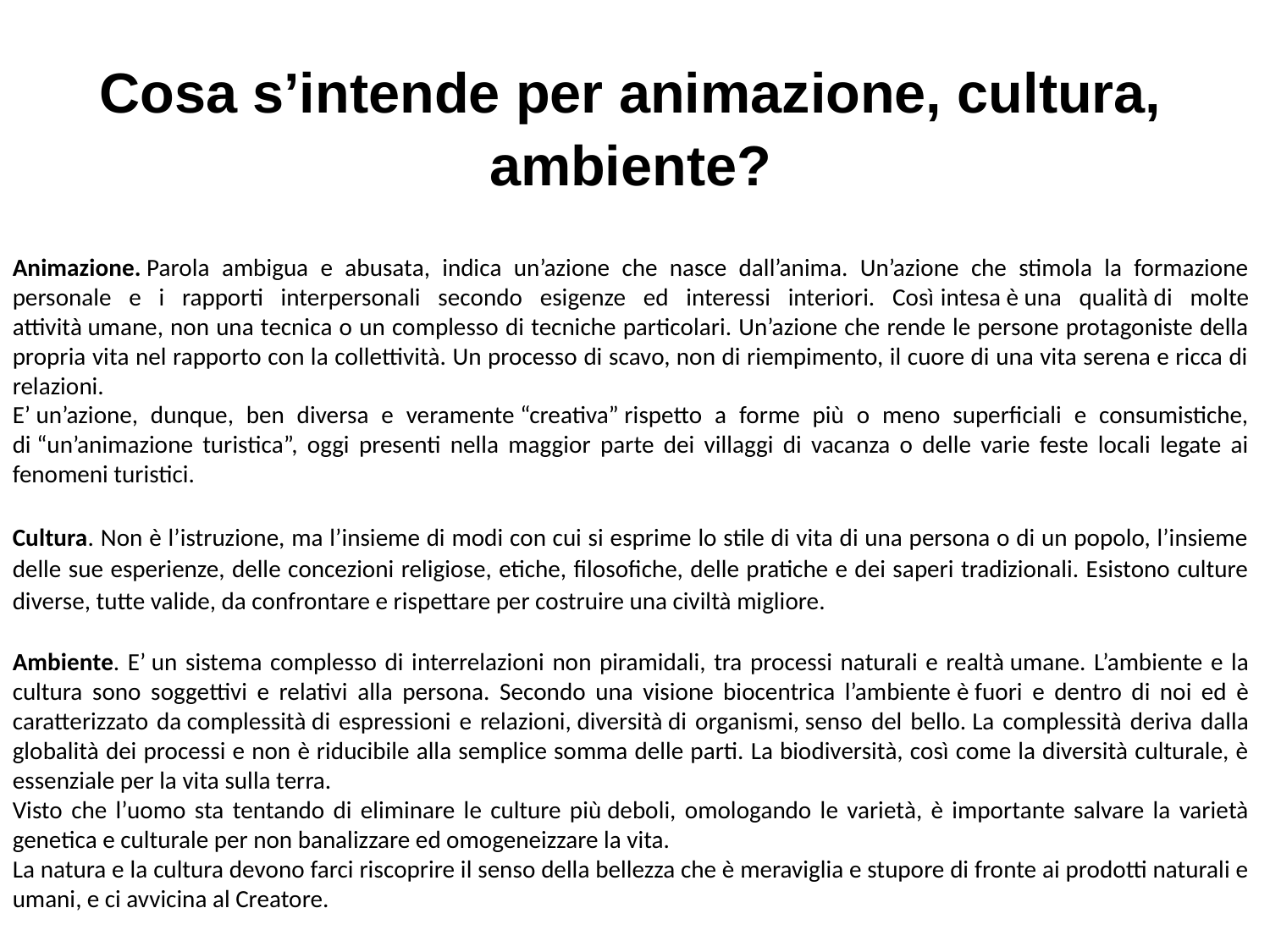

Cosa s’intende per animazione, cultura, ambiente?

Animazione. Parola ambigua e abusata, indica un’azione che nasce dall’anima. Un’azione che stimola la formazione personale e i rapporti interpersonali secondo esigenze ed interessi interiori. Così intesa è una qualità di molte attività umane, non una tecnica o un complesso di tecniche particolari. Un’azione che rende le persone protagoniste della propria vita nel rapporto con la collettività. Un processo di scavo, non di riempimento, il cuore di una vita serena e ricca di relazioni.
E’ un’azione, dunque, ben diversa e veramente “creativa” rispetto a forme più o meno superficiali e consumistiche, di “un’animazione turistica”, oggi presenti nella maggior parte dei villaggi di vacanza o delle varie feste locali legate ai fenomeni turistici.

Cultura. Non è l’istruzione, ma l’insieme di modi con cui si esprime lo stile di vita di una persona o di un popolo, l’insieme delle sue esperienze, delle concezioni religiose, etiche, filosofiche, delle pratiche e dei saperi tradizionali. Esistono culture diverse, tutte valide, da confrontare e rispettare per costruire una civiltà migliore.

Ambiente. E’ un sistema complesso di interrelazioni non piramidali, tra processi naturali e realtà umane. L’ambiente e la cultura sono soggettivi e relativi alla persona. Secondo una visione biocentrica l’ambiente è fuori e dentro di noi ed è caratterizzato da complessità di espressioni e relazioni, diversità di organismi, senso del bello. La complessità deriva dalla globalità dei processi e non è riducibile alla semplice somma delle parti. La biodiversità, così come la diversità culturale, è essenziale per la vita sulla terra.
Visto che l’uomo sta tentando di eliminare le culture più deboli, omologando le varietà, è importante salvare la varietà genetica e culturale per non banalizzare ed omogeneizzare la vita.
La natura e la cultura devono farci riscoprire il senso della bellezza che è meraviglia e stupore di fronte ai prodotti naturali e umani, e ci avvicina al Creatore.